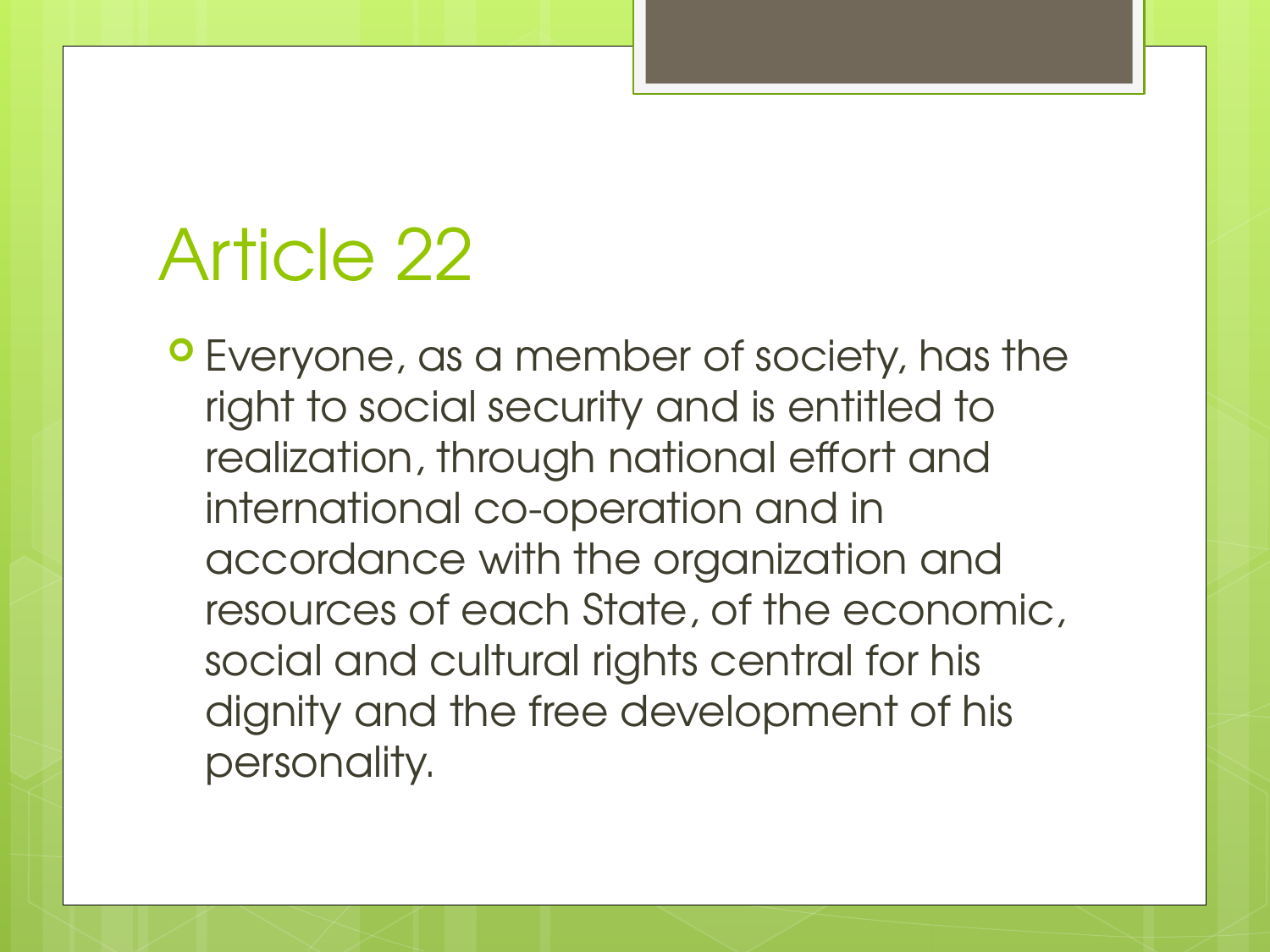

# Article 22
Everyone, as a member of society, has the right to social security and is entitled to realization, through national effort and international co-operation and in accordance with the organization and resources of each State, of the economic, social and cultural rights central for his dignity and the free development of his personality.